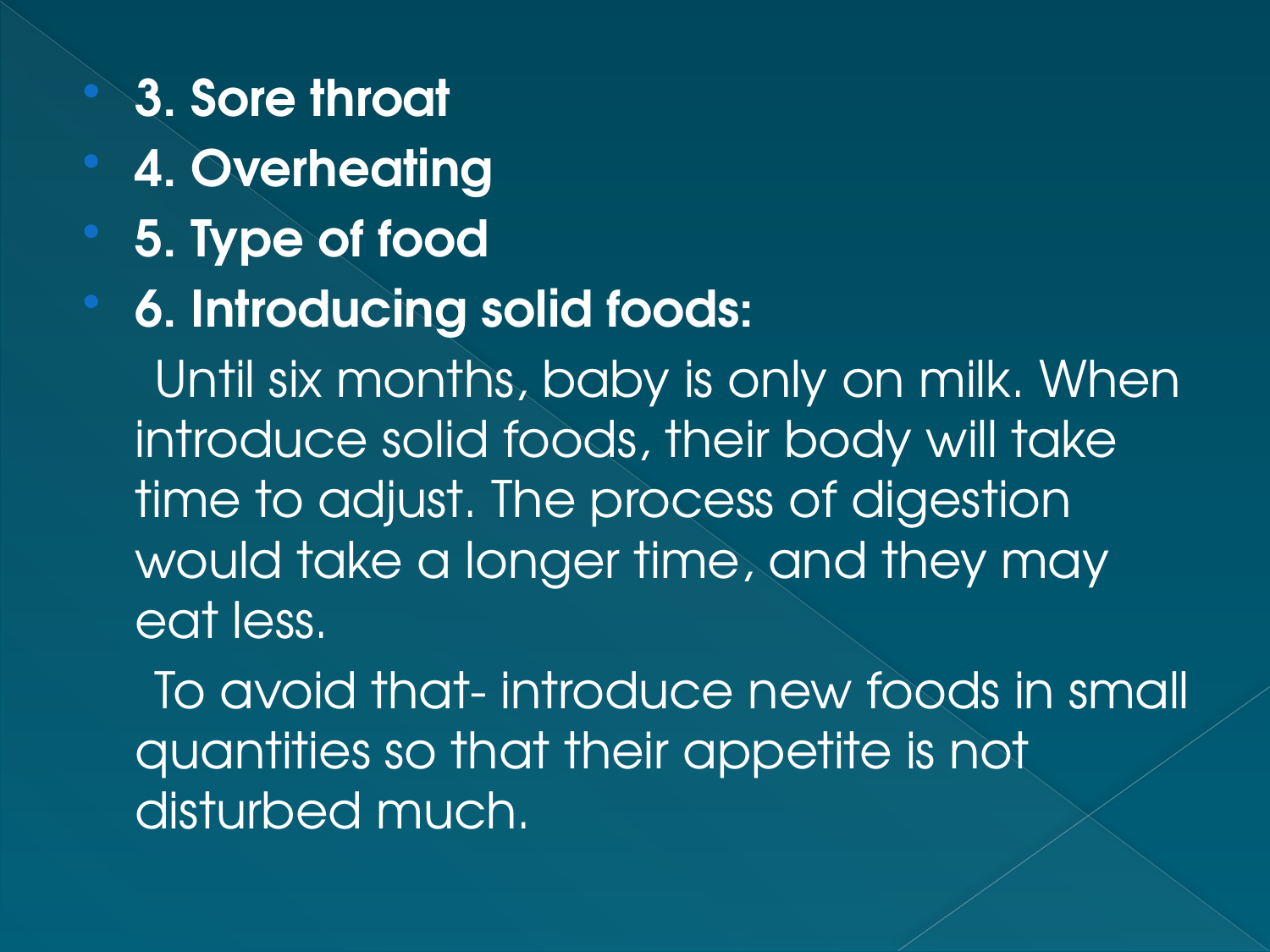

3. Sore throat
4. Overheating
5. Type of food
6. Introducing solid foods:
     Until six months, baby is only on milk. When introduce solid foods, their body will take time to adjust. The process of digestion would take a longer time, and they may eat less.
     To avoid that- introduce new foods in small quantities so that their appetite is not disturbed much.